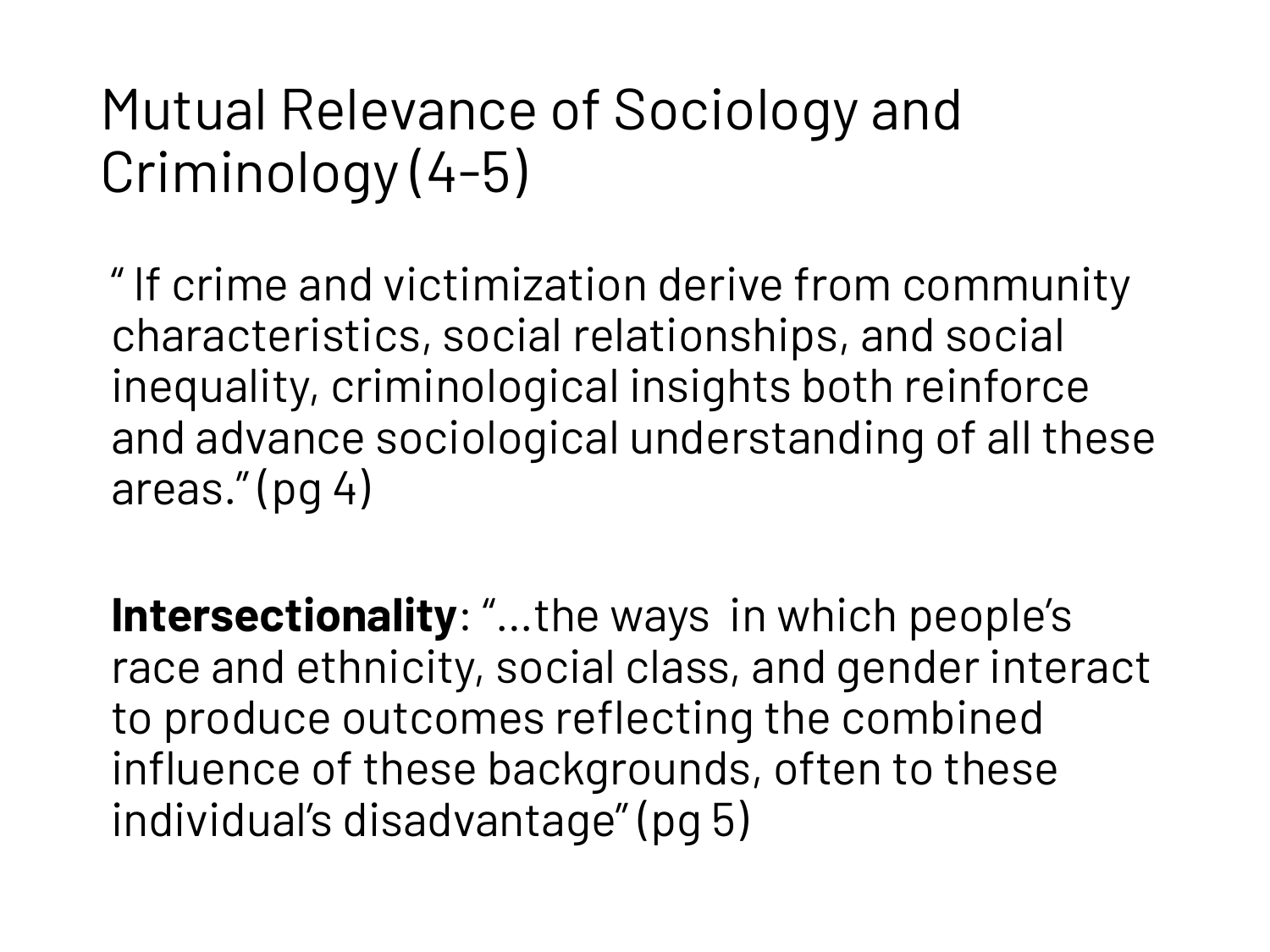

# Mutual Relevance of Sociology and Criminology (4-5)
“ If crime and victimization derive from community characteristics, social relationships, and social inequality, criminological insights both reinforce and advance sociological understanding of all these areas.” (pg 4)

Intersectionality: “…the ways  in which people’s race and ethnicity, social class, and gender interact to produce outcomes reflecting the combined influence of these backgrounds, often to these individual’s disadvantage” (pg 5)